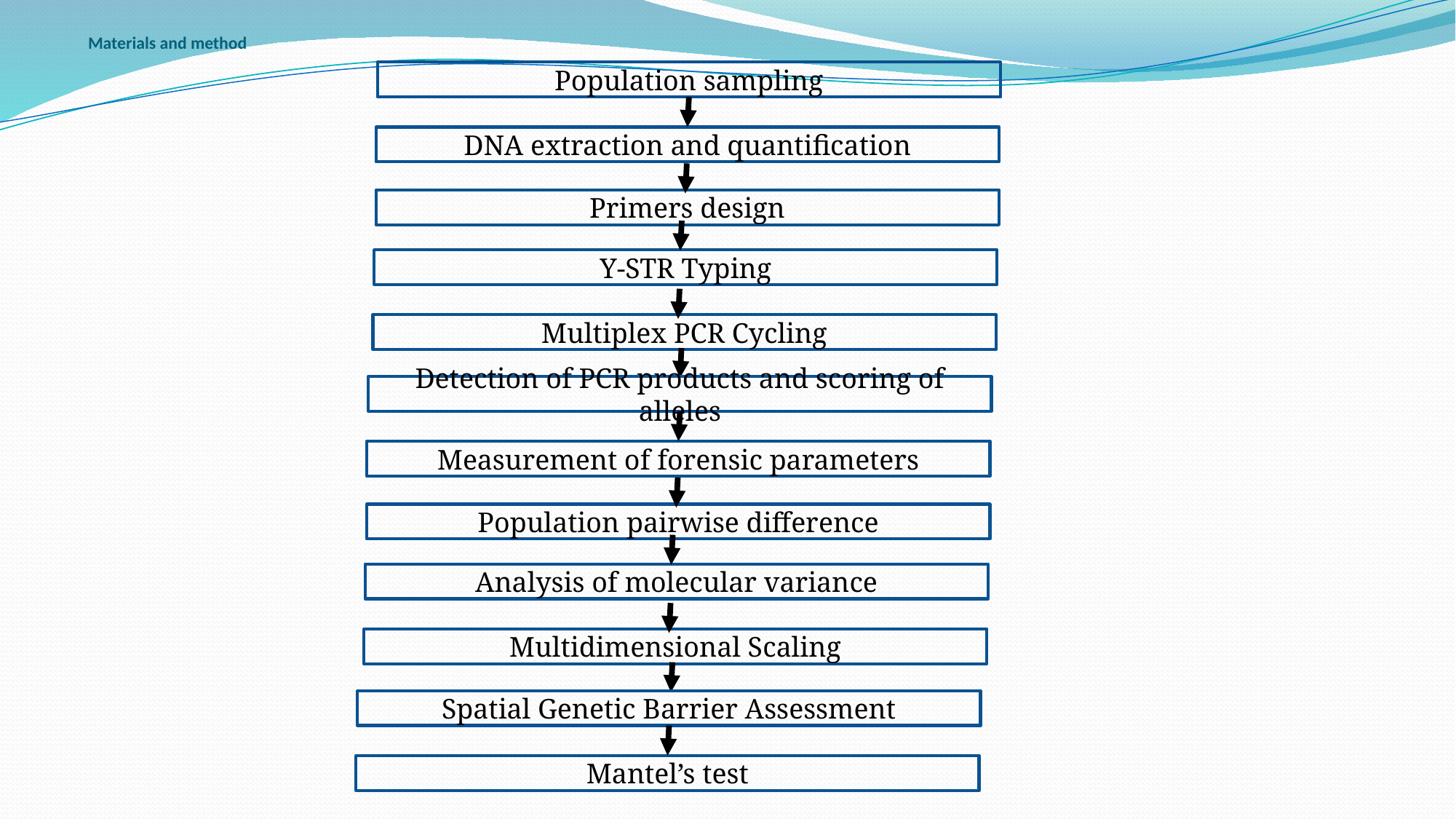

# Materials and method
Population sampling
DNA extraction and quantification
Primers design
Y-STR Typing
Multiplex PCR Cycling
Detection of PCR products and scoring of alleles
Measurement of forensic parameters
Population pairwise difference
Analysis of molecular variance
Multidimensional Scaling
Spatial Genetic Barrier Assessment
Mantel’s test